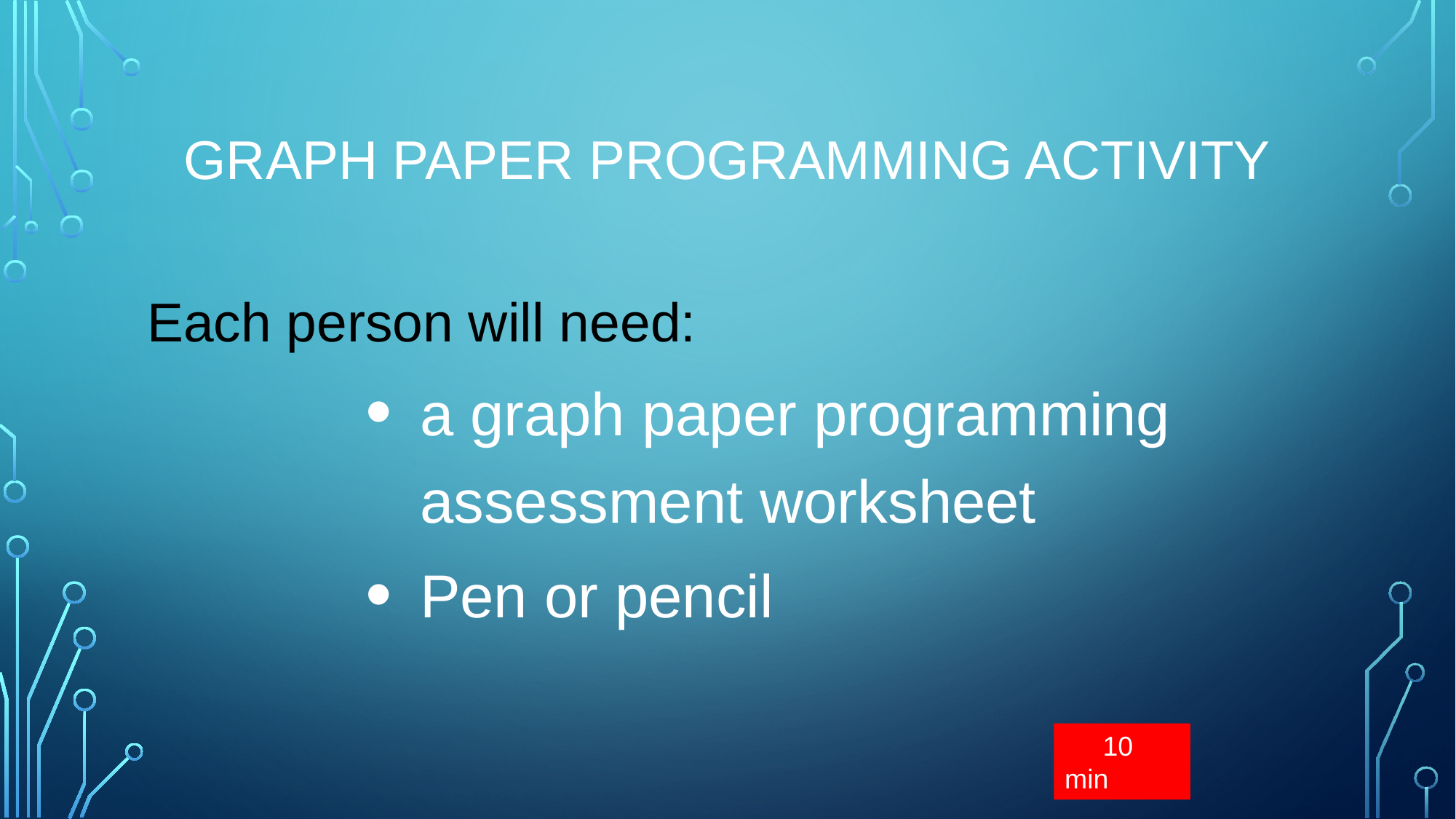

# Graph Paper Programming activity
Each person will need:
a graph paper programming assessment worksheet
Pen or pencil
     10 min